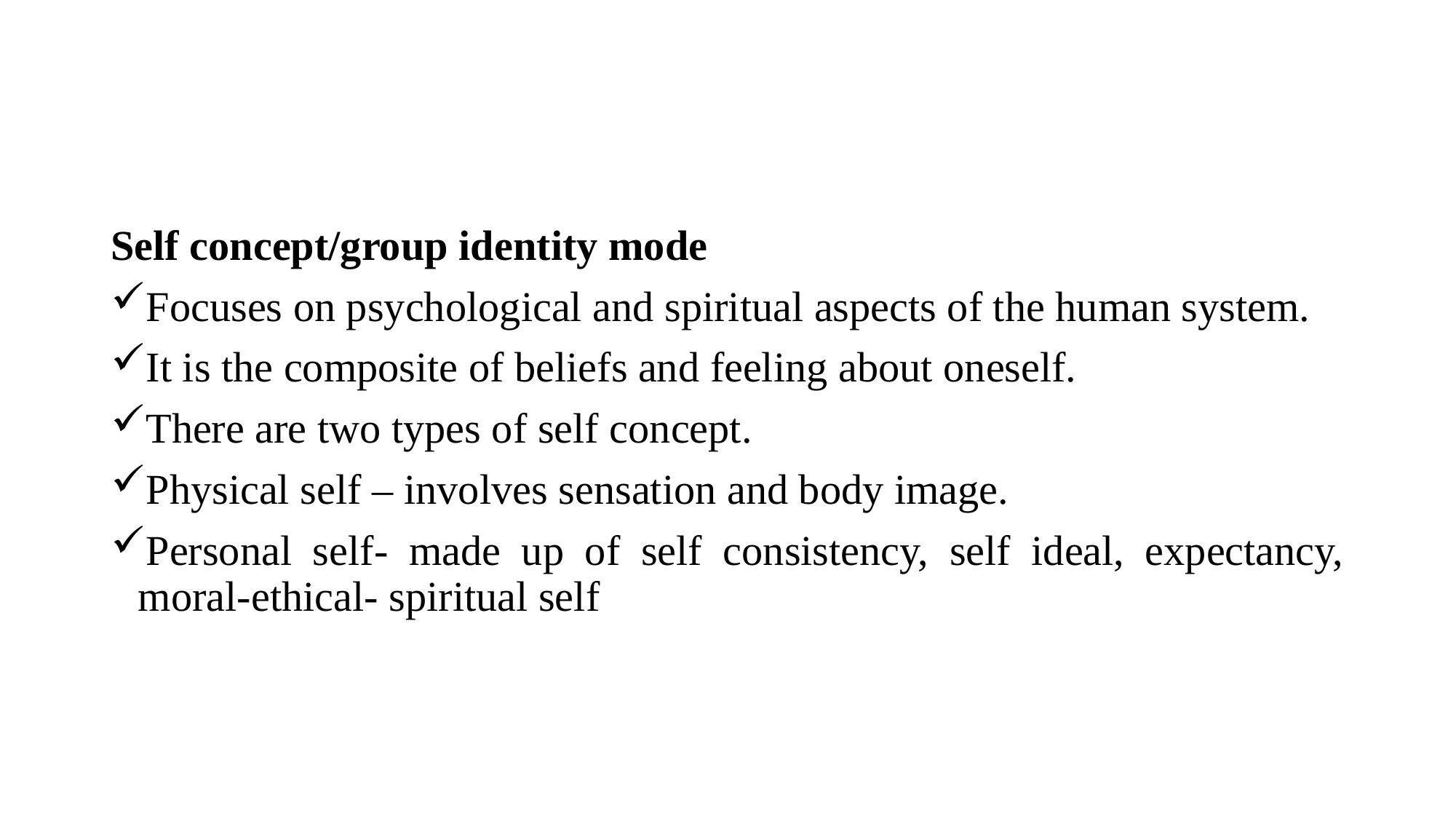

Self concept/group identity mode
Focuses on psychological and spiritual aspects of the human system.
It is the composite of beliefs and feeling about oneself.
There are two types of self concept.
Physical self – involves sensation and body image.
Personal self- made up of self consistency, self ideal, expectancy, moral-ethical- spiritual self